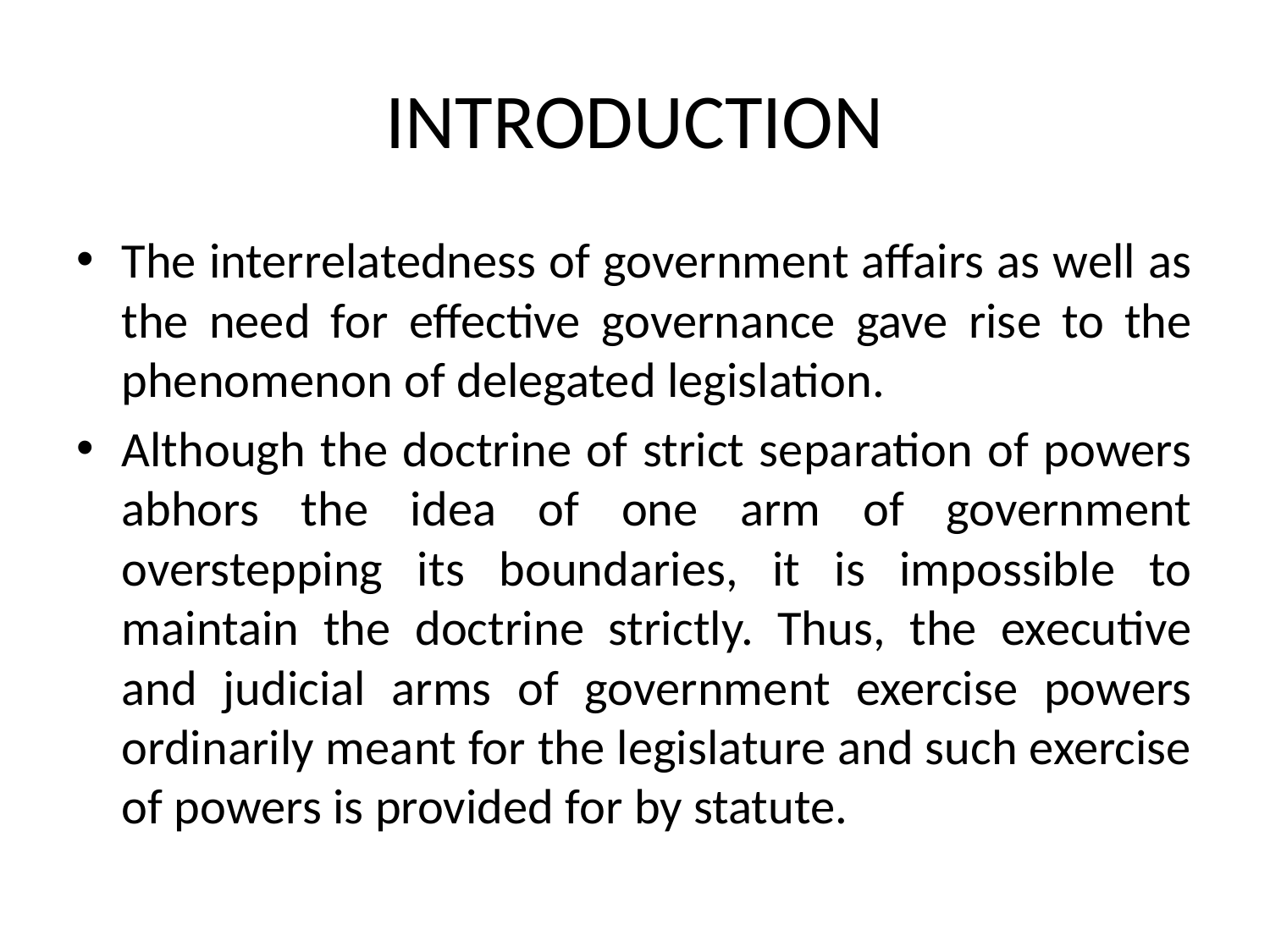

# INTRODUCTION
The interrelatedness of government affairs as well as the need for effective governance gave rise to the phenomenon of delegated legislation.
Although the doctrine of strict separation of powers abhors the idea of one arm of government overstepping its boundaries, it is impossible to maintain the doctrine strictly. Thus, the executive and judicial arms of government exercise powers ordinarily meant for the legislature and such exercise of powers is provided for by statute.